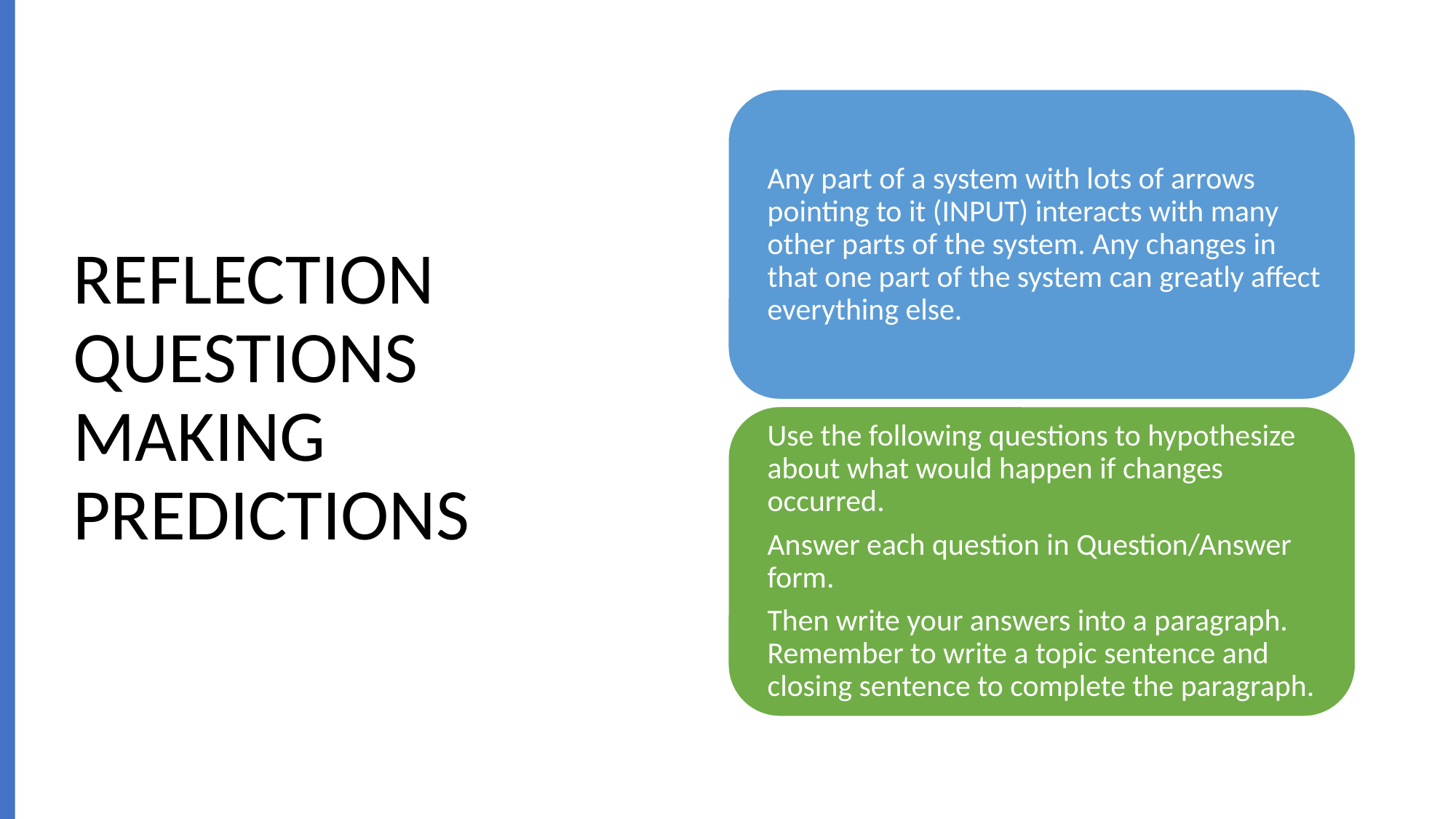

# REFLECTION QUESTIONS MAKING PREDICTIONS
Any part of a system with lots of arrows pointing to it (INPUT) interacts with many other parts of the system. Any changes in that one part of the system can greatly affect everything else.
Use the following questions to hypothesize about what would happen if changes occurred.
Answer each question in Question/Answer form.
Then write your answers into a paragraph. Remember to write a topic sentence and closing sentence to complete the paragraph.